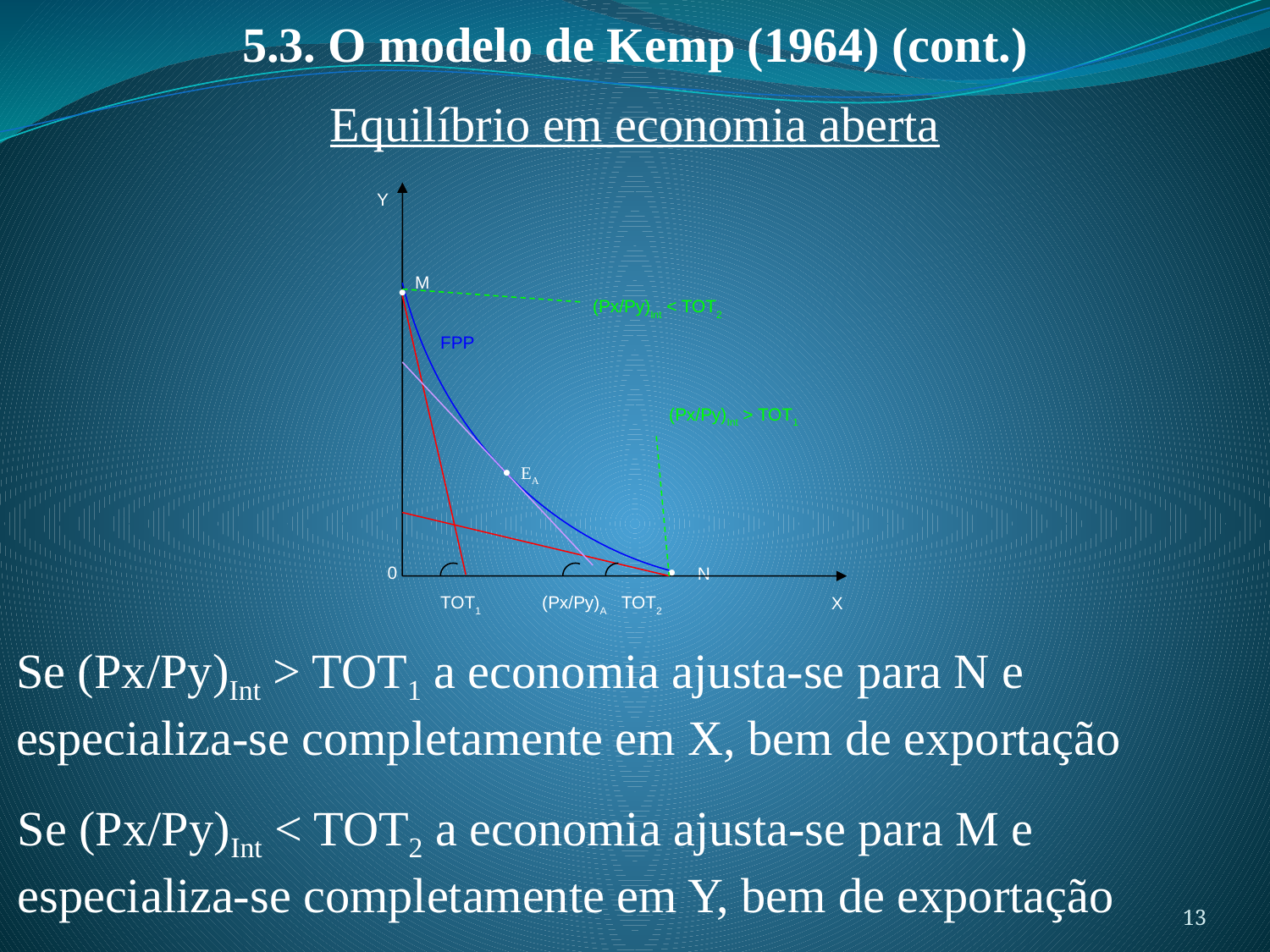

5.3. O modelo de Kemp (1964) (cont.)

Equilíbrio em economia aberta

Y
M
  •

(Px/Py)Int < TOT2

FPP

(Px/Py)Int > TOT1

•  EA

0
•
N

TOT1
(Px/Py)A
TOT2
X
Se (Px/Py)Int > TOT1 a economia ajusta-se para N e especializa-se completamente em X, bem de exportação
Se (Px/Py)Int < TOT2 a economia ajusta-se para M e especializa-se completamente em Y, bem de exportação
13